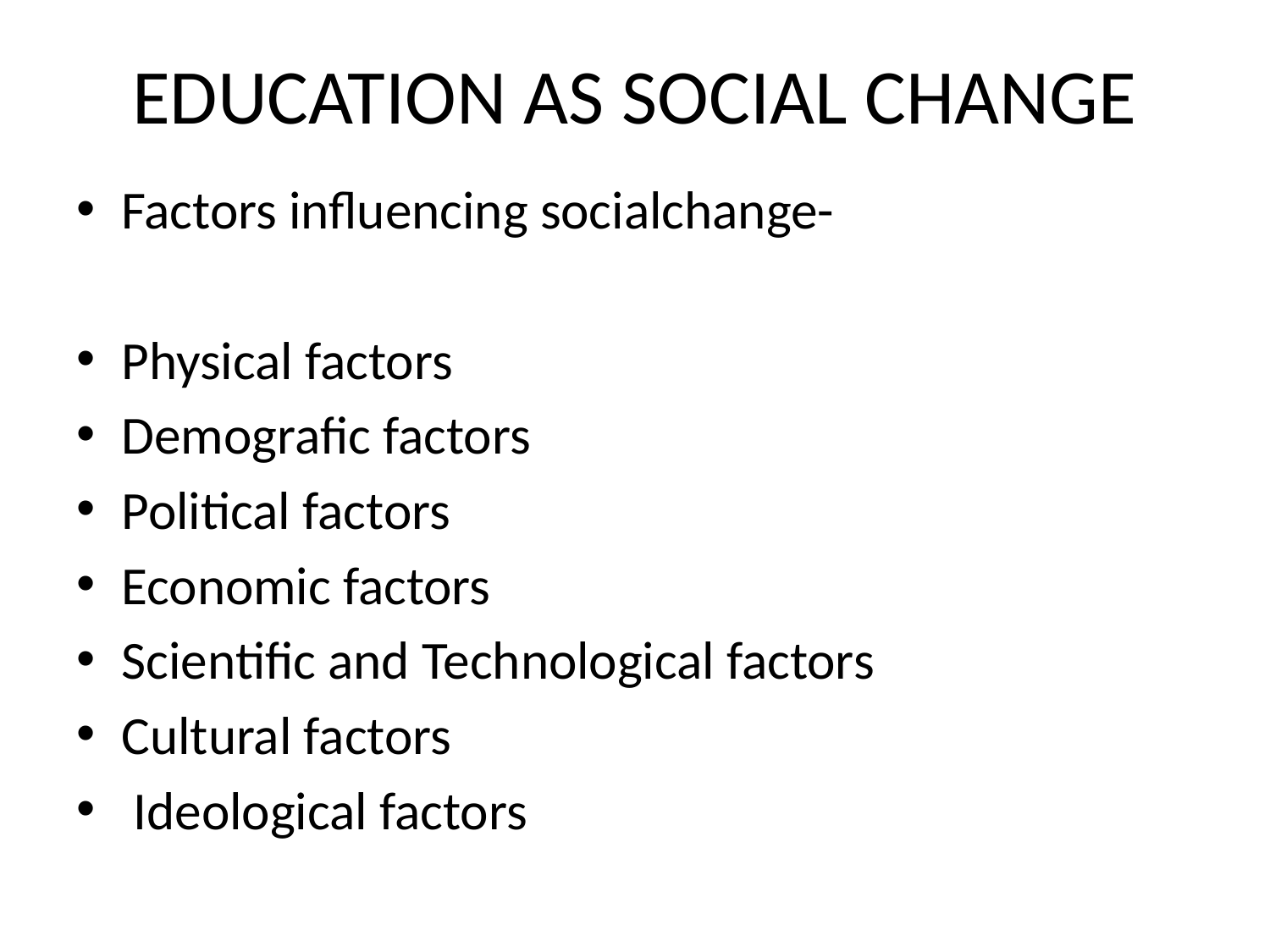

# EDUCATION AS SOCIAL CHANGE
Factors influencing socialchange-

Physical factors
Demografic factors
Political factors
Economic factors
Scientific and Technological factors
Cultural factors
 Ideological factors